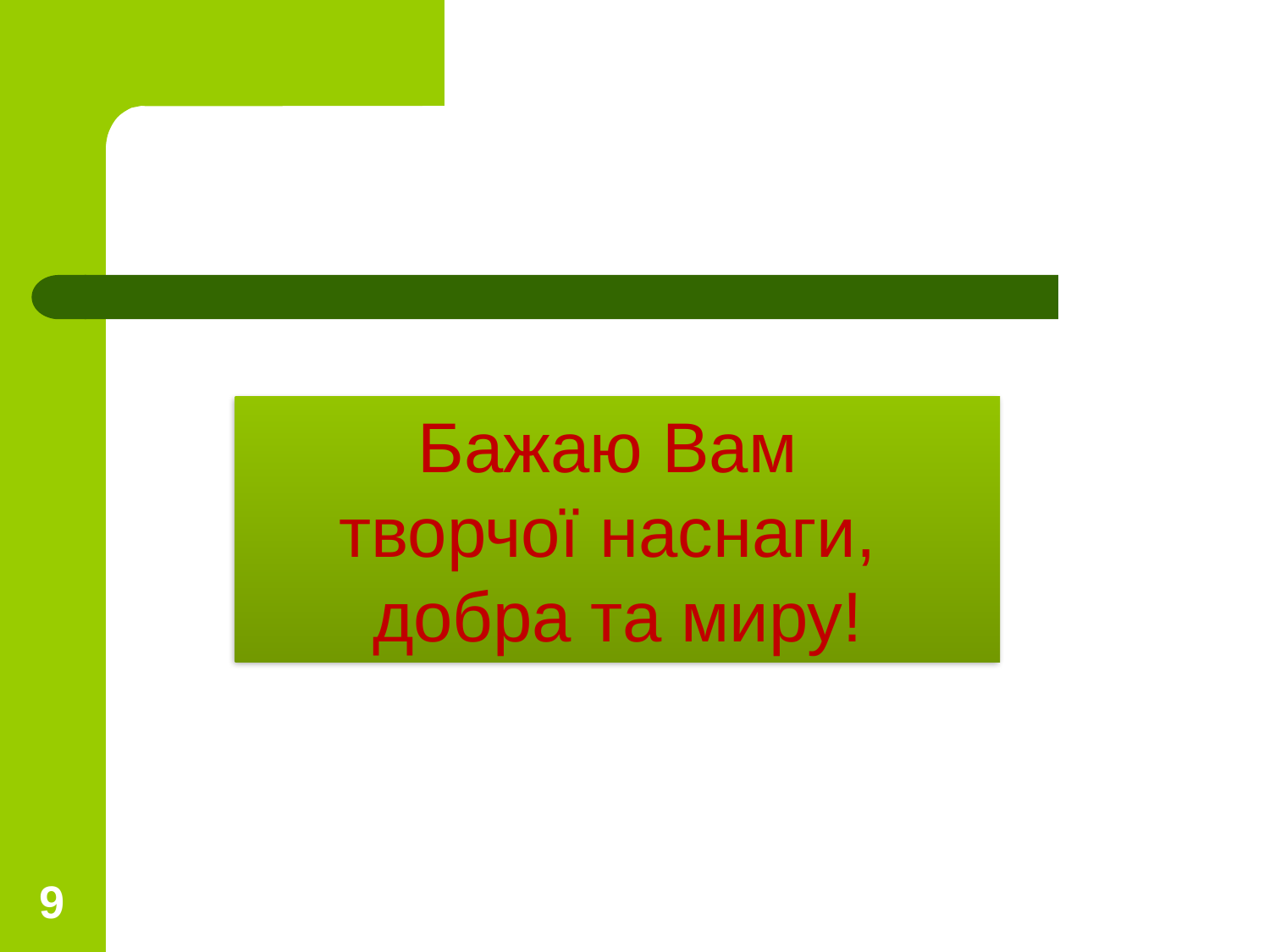

Бажаю Вам
творчої наснаги,
добра та миру!
9